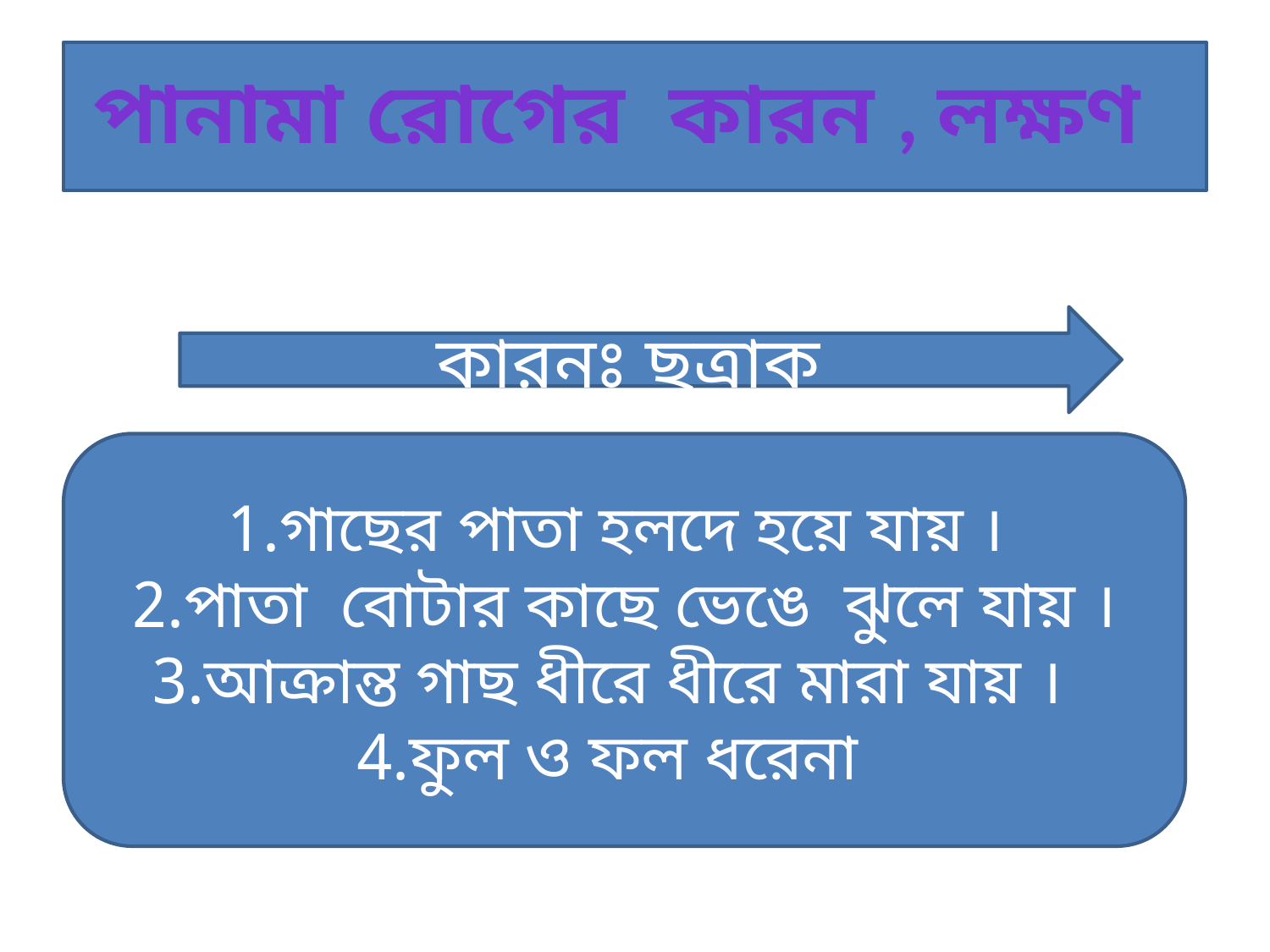

#

পানামা রোগের  কারন , লক্ষণ

কারনঃ ছত্রাক
গাছের পাতা হলদে হয়ে যায় ।
পাতা  বোটার কাছে ভেঙে  ঝুলে যায় ।
আক্রান্ত গাছ ধীরে ধীরে মারা যায় ।
ফুল ও ফল ধরেনা